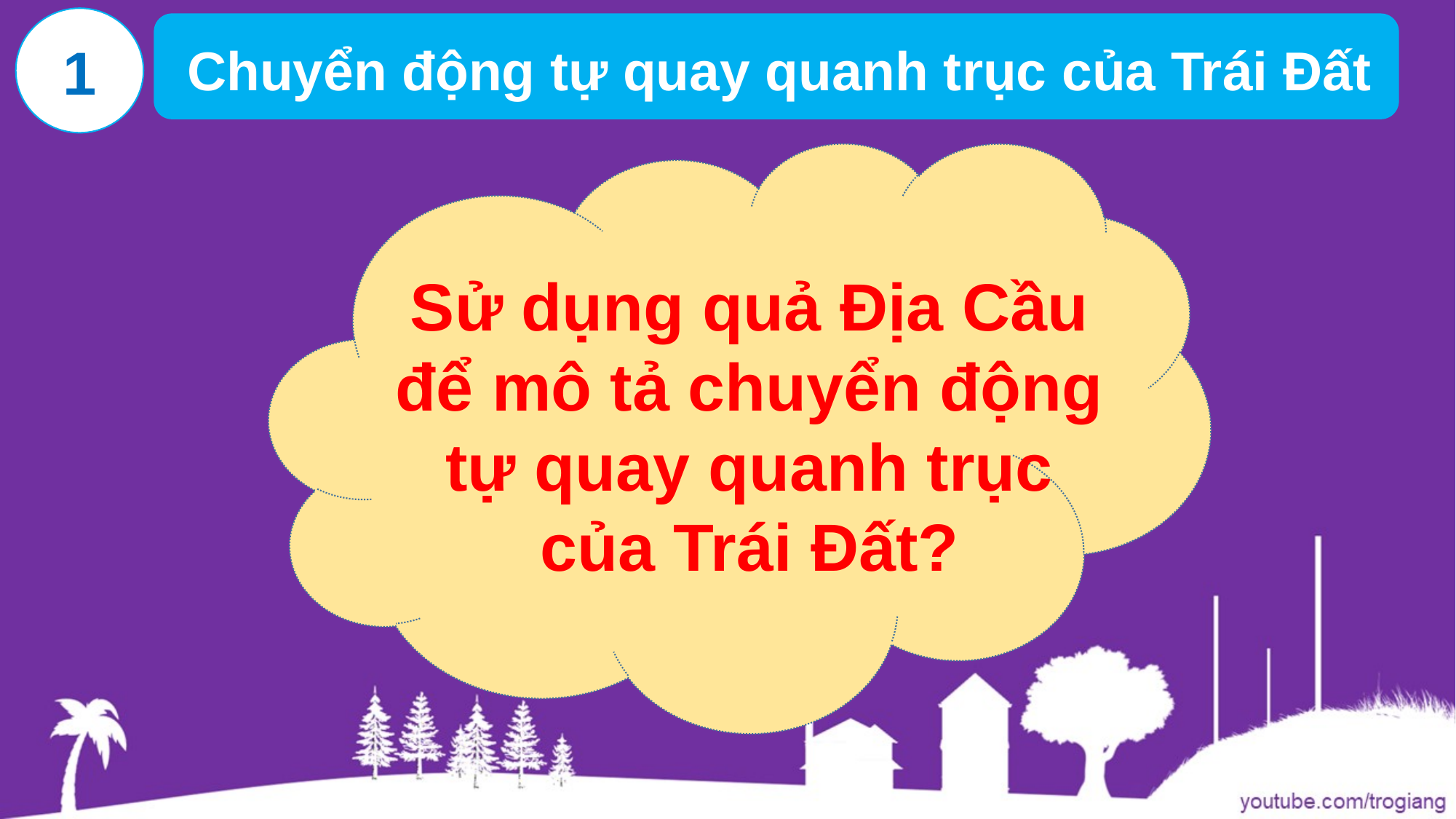

1
 Chuyển động tự quay quanh trục của Trái Đất

Sử dụng quả Địa Cầu để mô tả chuyển động tự quay quanh trục của Trái Đất?